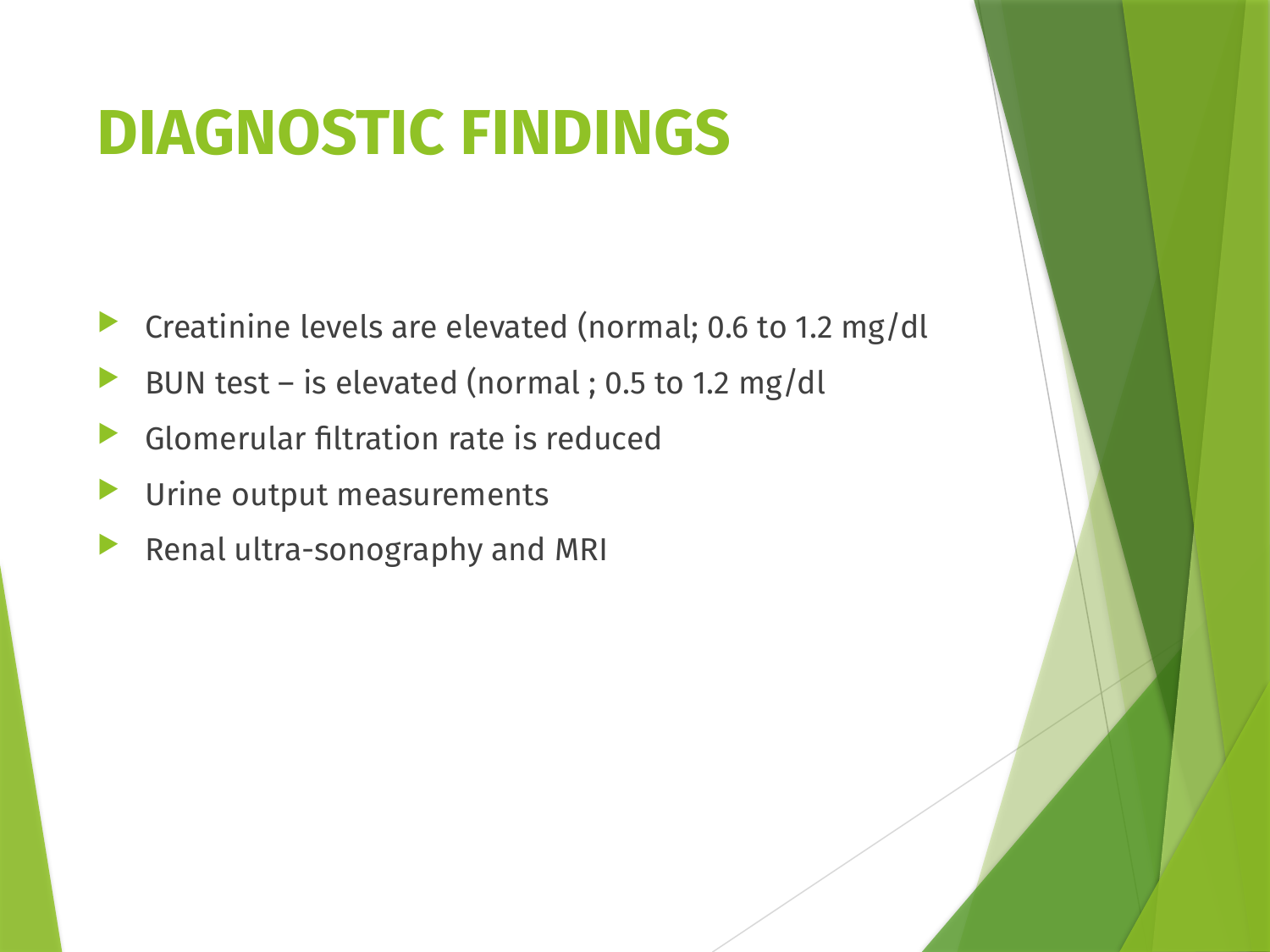

# DIAGNOSTIC FINDINGS
Creatinine levels are elevated (normal; 0.6 to 1.2 mg/dl
BUN test – is elevated (normal ; 0.5 to 1.2 mg/dl
Glomerular filtration rate is reduced
Urine output measurements
Renal ultra-sonography and MRI